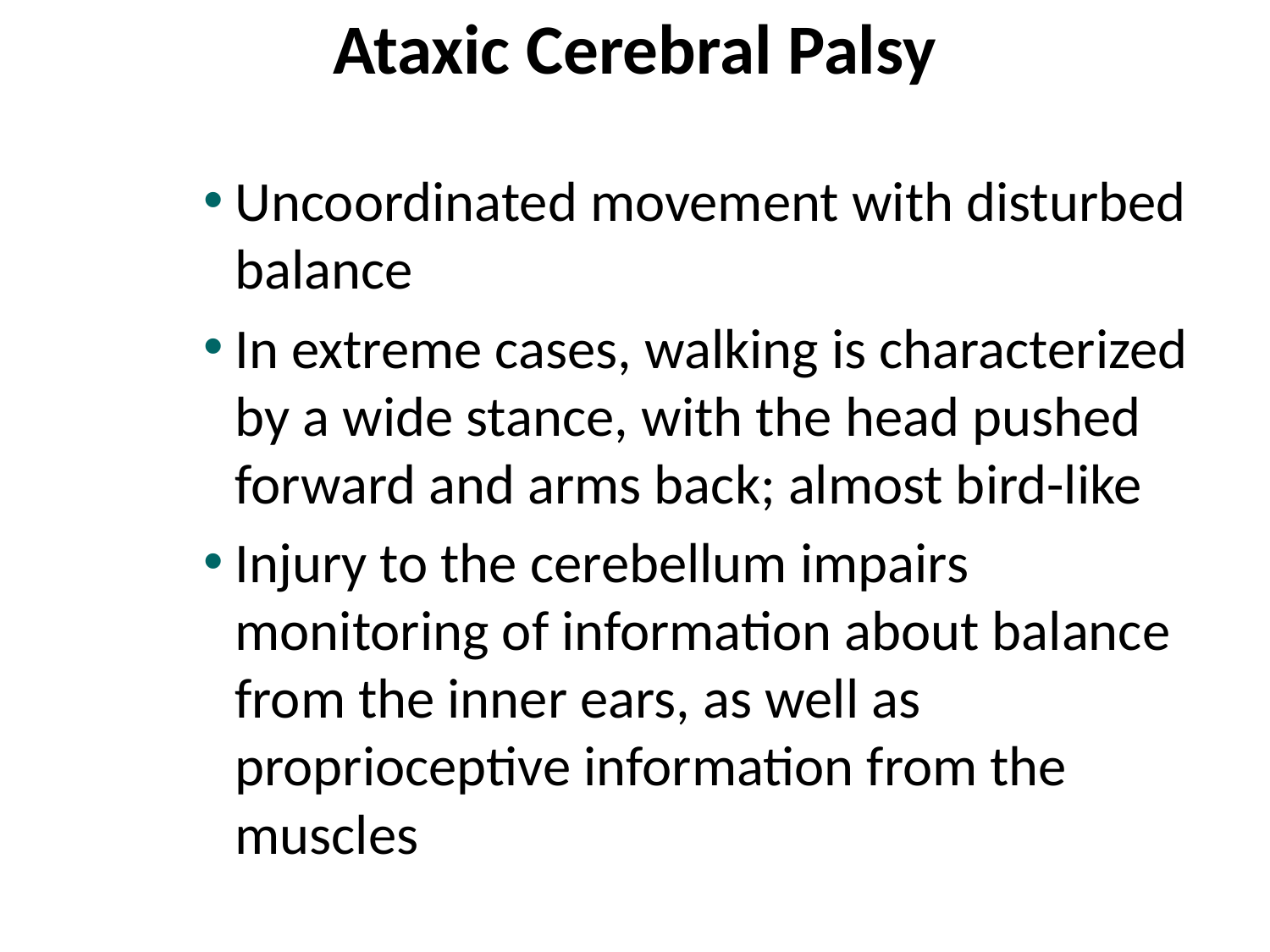

# Ataxic Cerebral Palsy
Uncoordinated movement with disturbed balance
In extreme cases, walking is characterized by a wide stance, with the head pushed forward and arms back; almost bird-like
Injury to the cerebellum impairs monitoring of information about balance from the inner ears, as well as proprioceptive information from the muscles